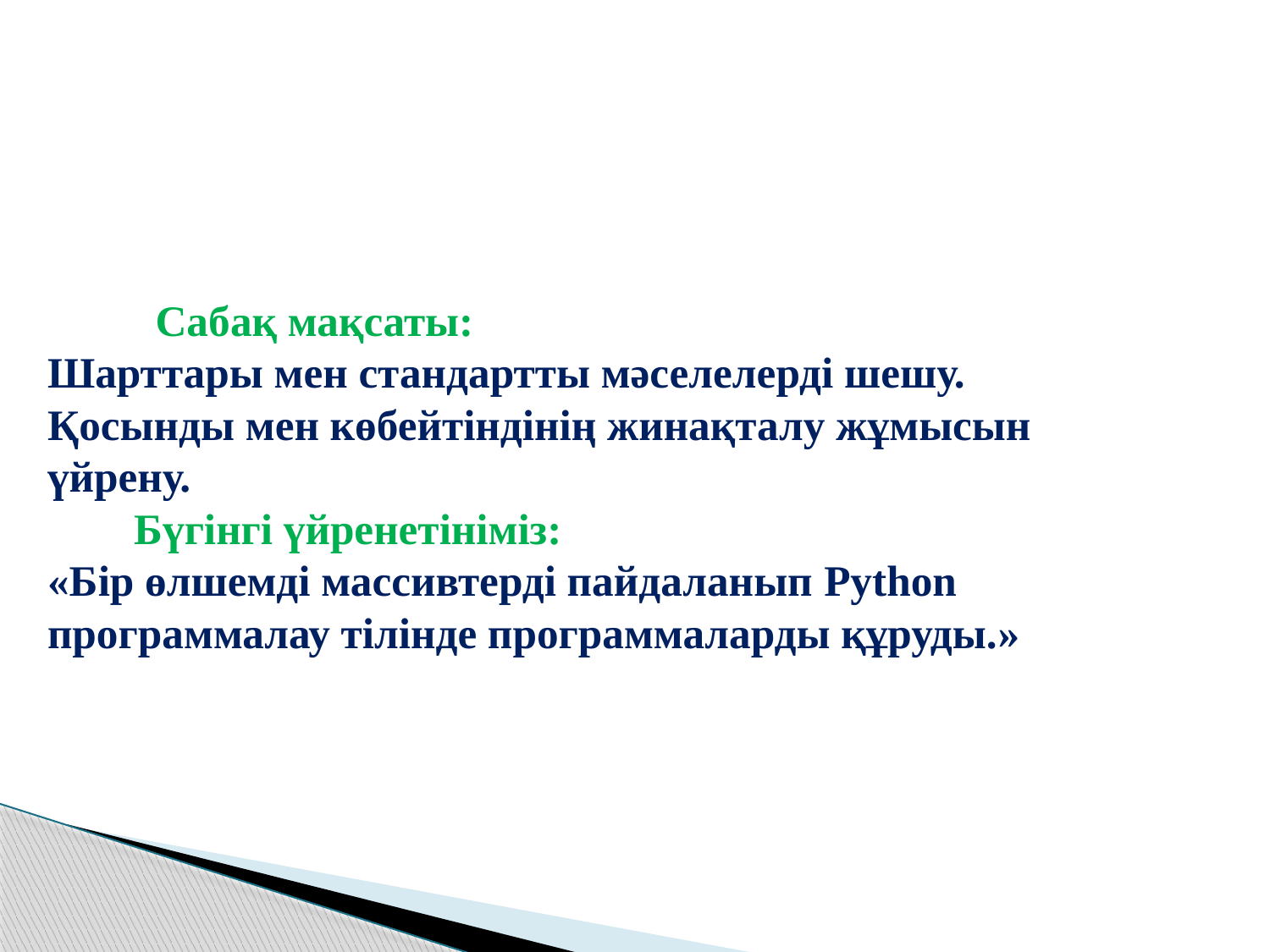

# Сабақ мақсаты: Шарттары мен стандартты мәселелерді шешу. Қосынды мен көбейтіндінің жинақталу жұмысын үйрену. Бүгінгі үйренетініміз: «Бір өлшемді массивтерді пайдаланып Python программалау тілінде программаларды құруды.»